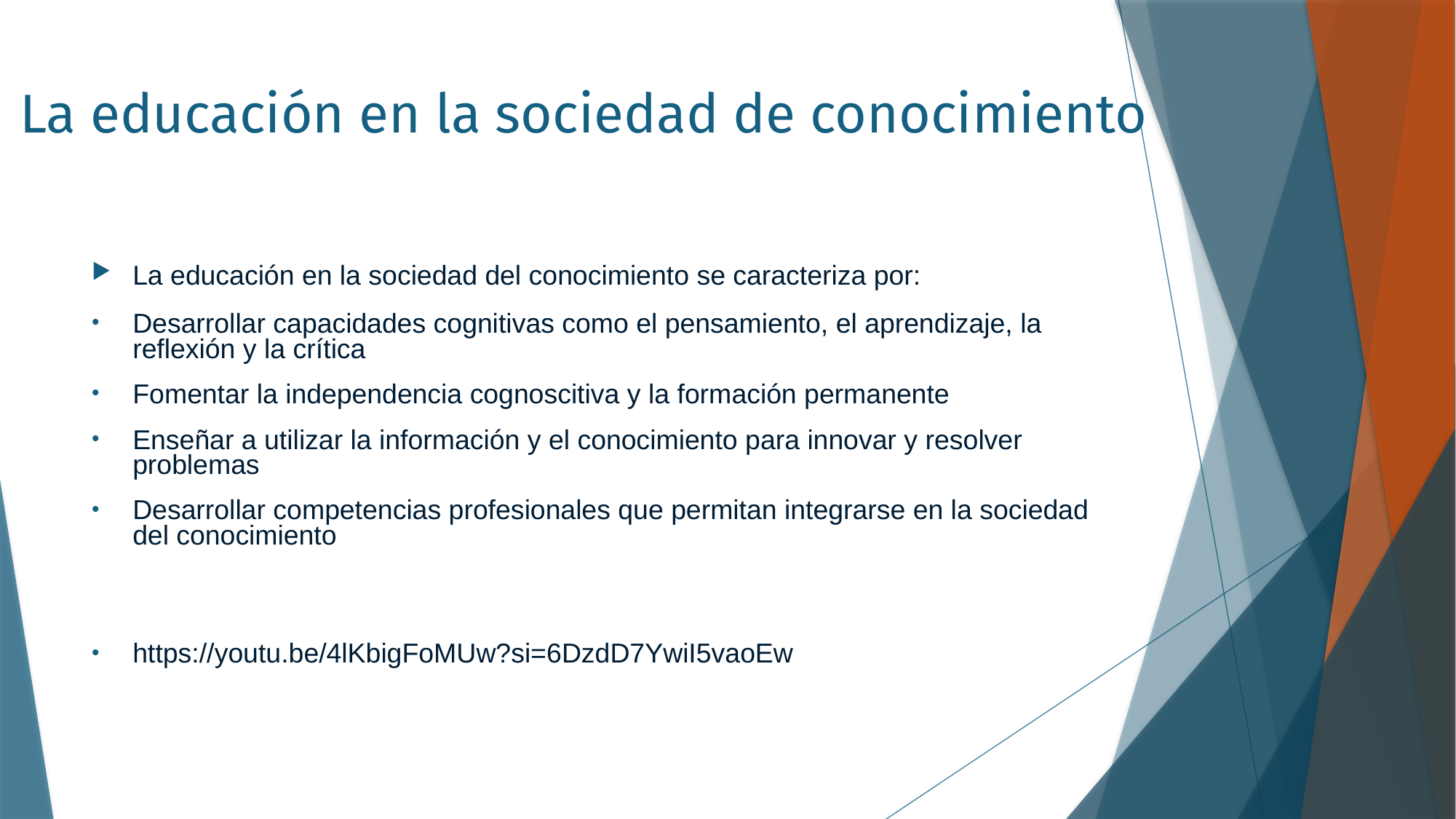

# La educación en la sociedad de conocimiento
La educación en la sociedad del conocimiento se caracteriza por:
Desarrollar capacidades cognitivas como el pensamiento, el aprendizaje, la reflexión y la crítica
Fomentar la independencia cognoscitiva y la formación permanente
Enseñar a utilizar la información y el conocimiento para innovar y resolver problemas
Desarrollar competencias profesionales que permitan integrarse en la sociedad del conocimiento

https://youtu.be/4lKbigFoMUw?si=6DzdD7YwiI5vaoEw